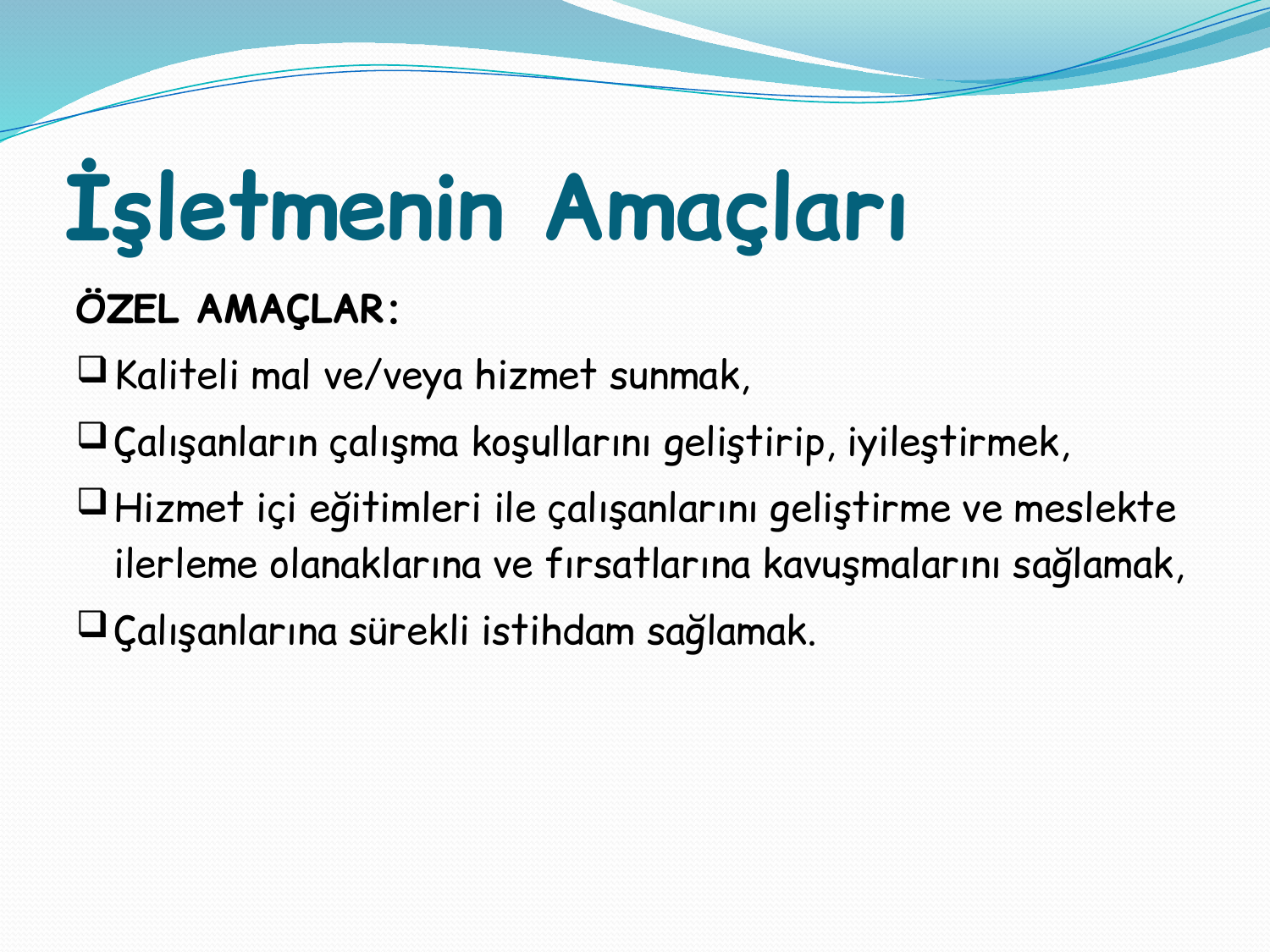

# İşletmenin Amaçları
ÖZEL AMAÇLAR:
Kaliteli mal ve/veya hizmet sunmak,
Çalışanların çalışma koşullarını geliştirip, iyileştirmek,
Hizmet içi eğitimleri ile çalışanlarını geliştirme ve meslekte ilerleme olanaklarına ve fırsatlarına kavuşmalarını sağlamak,
Çalışanlarına sürekli istihdam sağlamak.